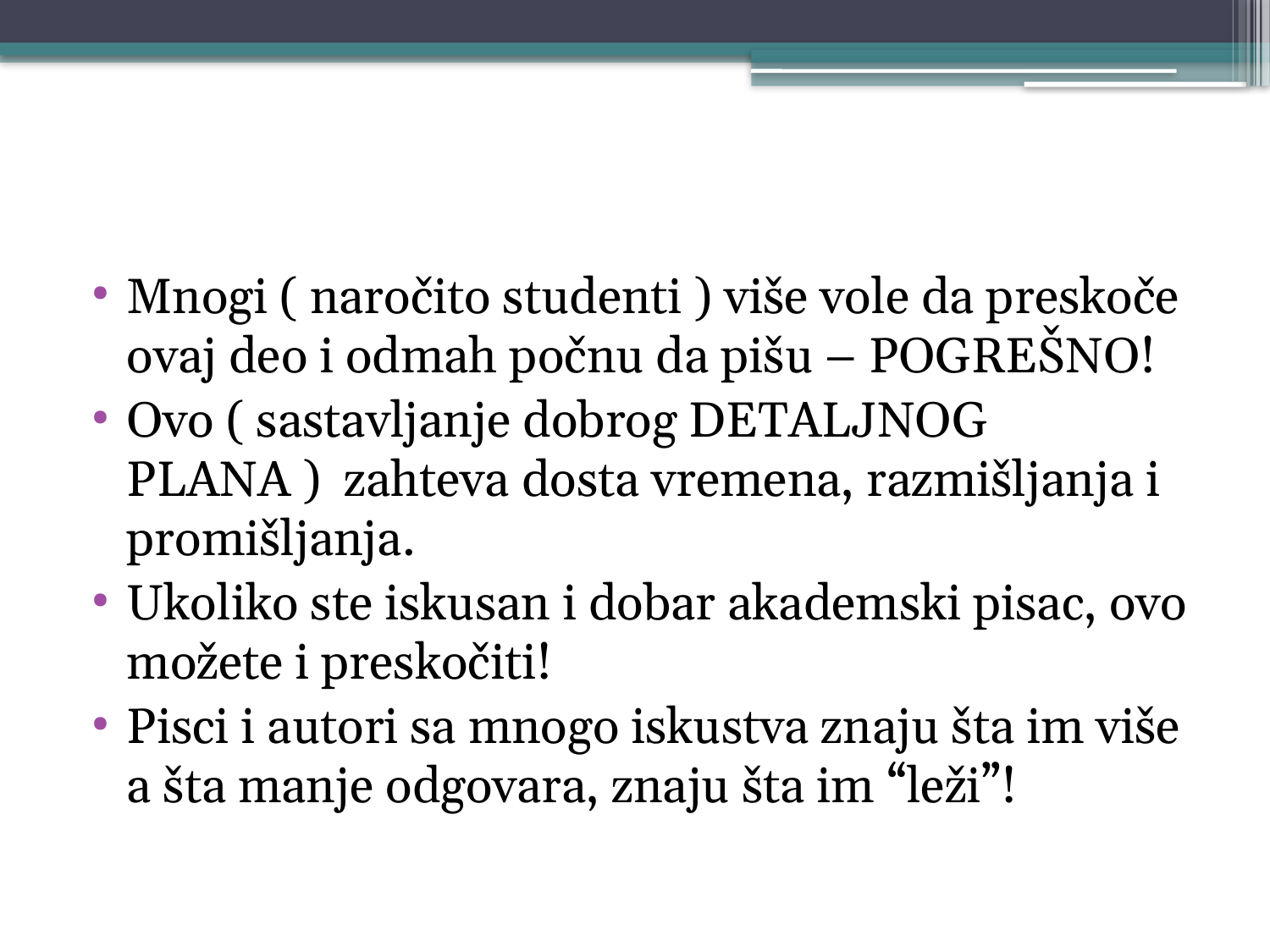

#
Mnogi ( naročito studenti ) više vole da preskoče ovaj deo i odmah počnu da pišu – POGREŠNO!
Ovo ( sastavljanje dobrog DETALJNOG PLANA )  zahteva dosta vremena, razmišljanja i promišljanja.
Ukoliko ste iskusan i dobar akademski pisac, ovo možete i preskočiti!
Pisci i autori sa mnogo iskustva znaju šta im više a šta manje odgovara, znaju šta im “leži”!